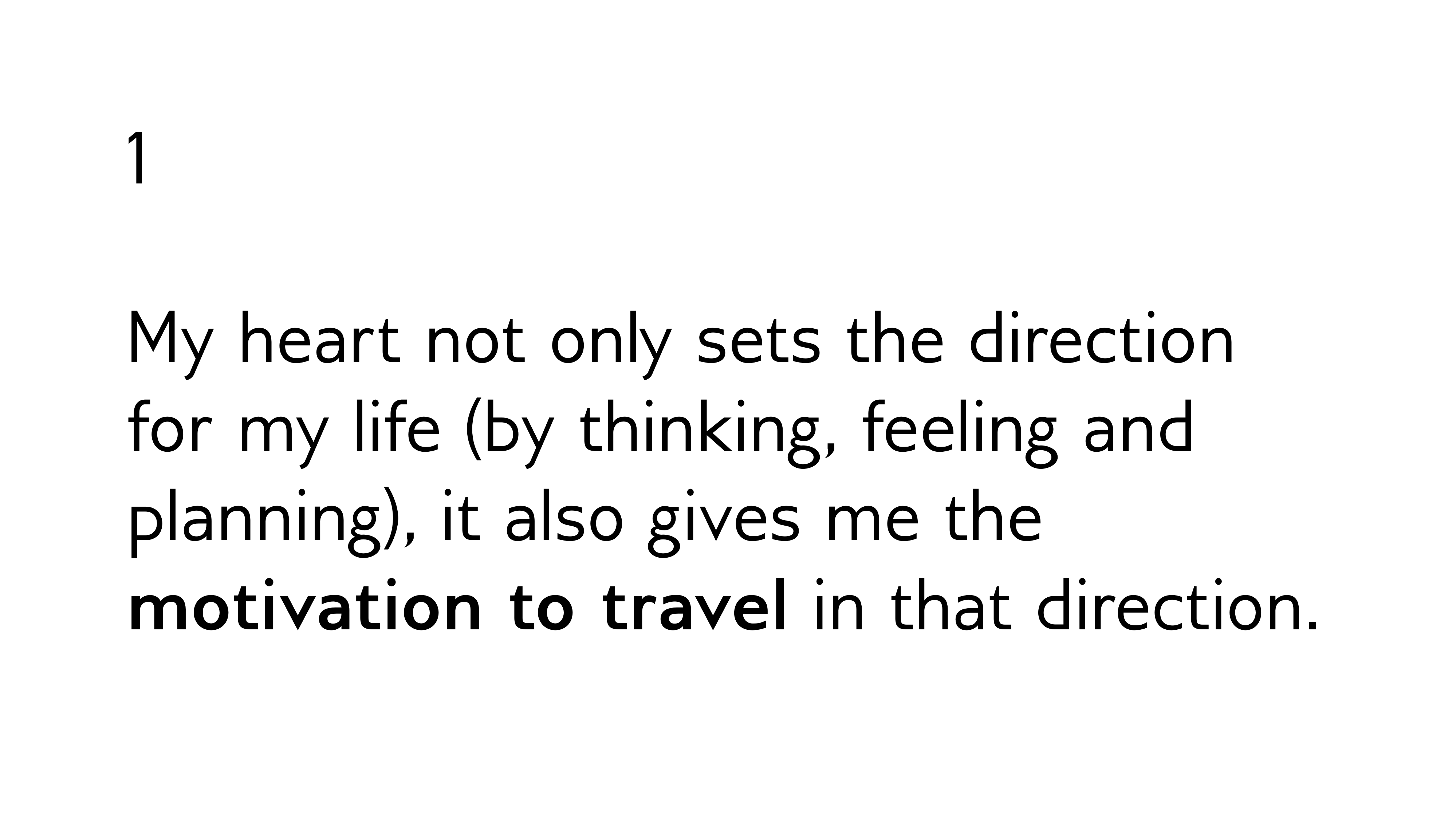

1

My heart not only sets the direction for my life (by thinking, feeling and planning), it also gives me the motivation to travel in that direction.